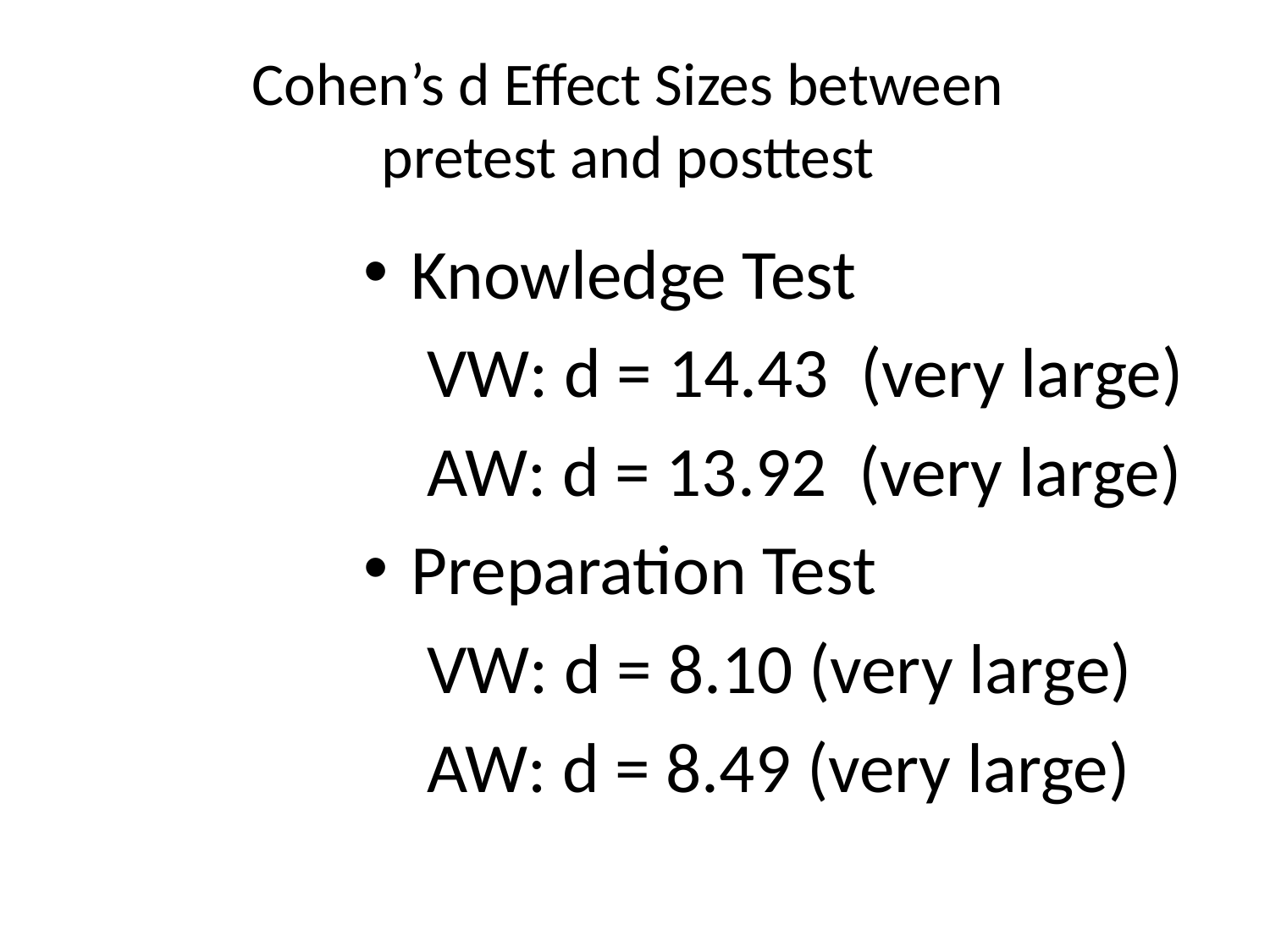

# Cohen’s d Effect Sizes between pretest and posttest
Knowledge Test
    VW: d = 14.43  (very large)
    AW: d = 13.92  (very large)
Preparation Test
    VW: d = 8.10 (very large)
    AW: d = 8.49 (very large)